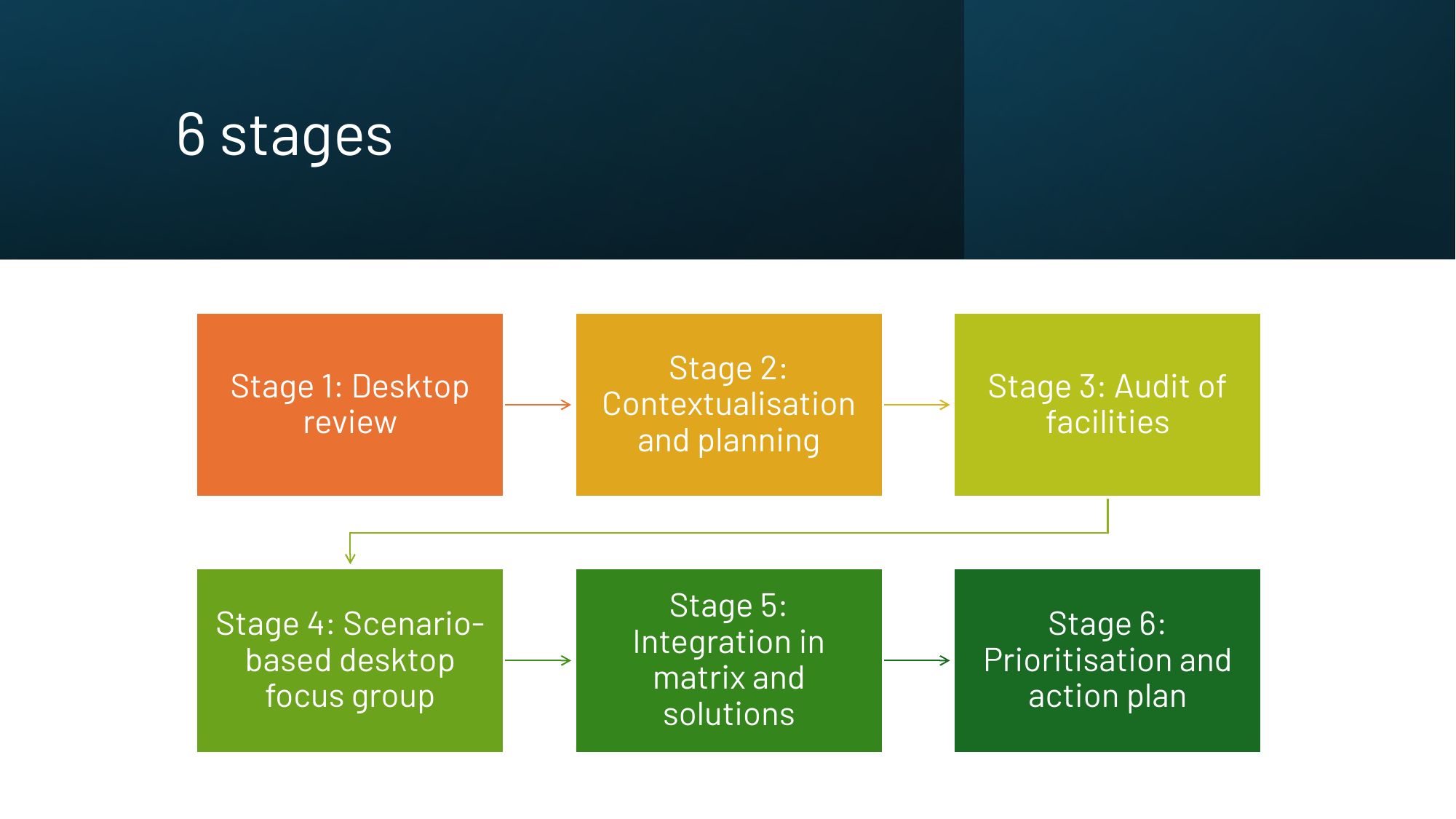

# 6 stages

Stage 1: Desktop review

Stage 2: Contextualisation and planning

Stage 3: Audit of facilities

Stage 4: Scenario-based desktop focus group

Stage 5: Integration in matrix and solutions
Stage 6: Prioritisation and action plan